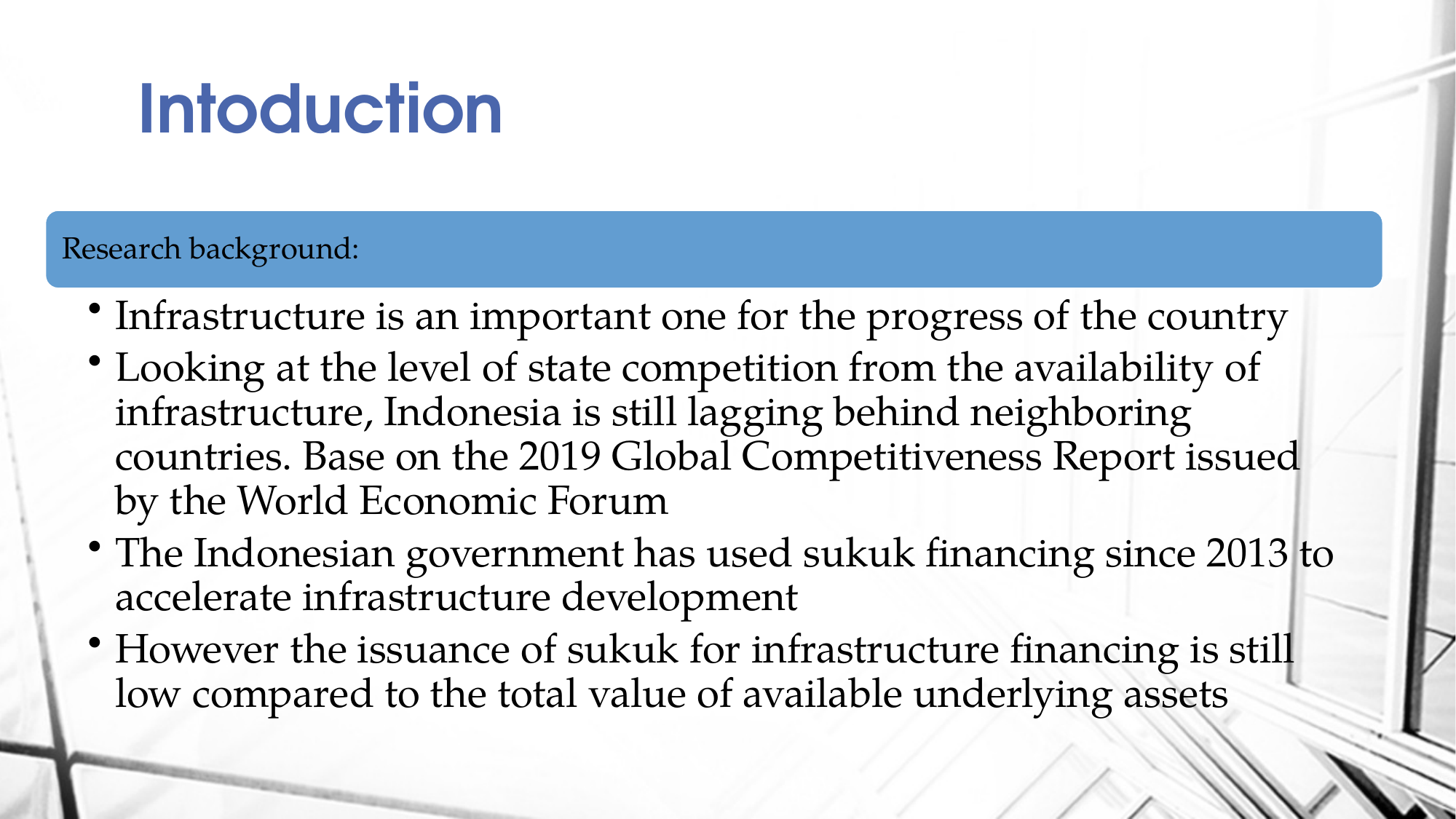

# Intoduction
Research background:
Infrastructure is an important one for the progress of the country
Looking at the level of state competition from the availability of infrastructure, Indonesia is still lagging behind neighboring countries. Base on the 2019 Global Competitiveness Report issued by the World Economic Forum
The Indonesian government has used sukuk financing since 2013 to accelerate infrastructure development
However the issuance of sukuk for infrastructure financing is still low compared to the total value of available underlying assets